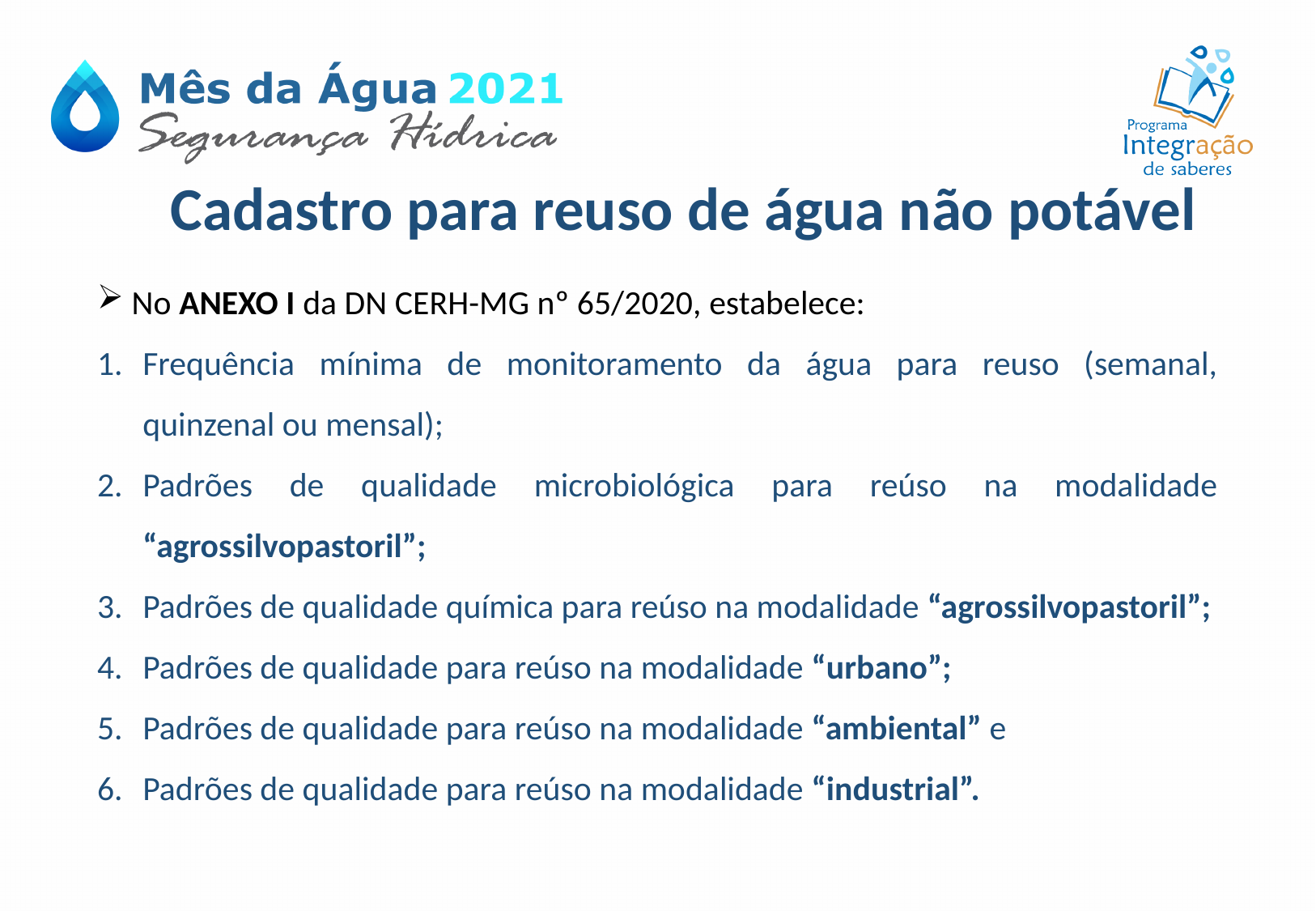

Cadastro para reuso de água não potável
 No ANEXO I da DN CERH-MG nº 65/2020, estabelece:
Frequência mínima de monitoramento da água para reuso (semanal, quinzenal ou mensal);
Padrões de qualidade microbiológica para reúso na modalidade “agrossilvopastoril”;
Padrões de qualidade química para reúso na modalidade “agrossilvopastoril”;
Padrões de qualidade para reúso na modalidade “urbano”;
Padrões de qualidade para reúso na modalidade “ambiental” e
Padrões de qualidade para reúso na modalidade “industrial”.